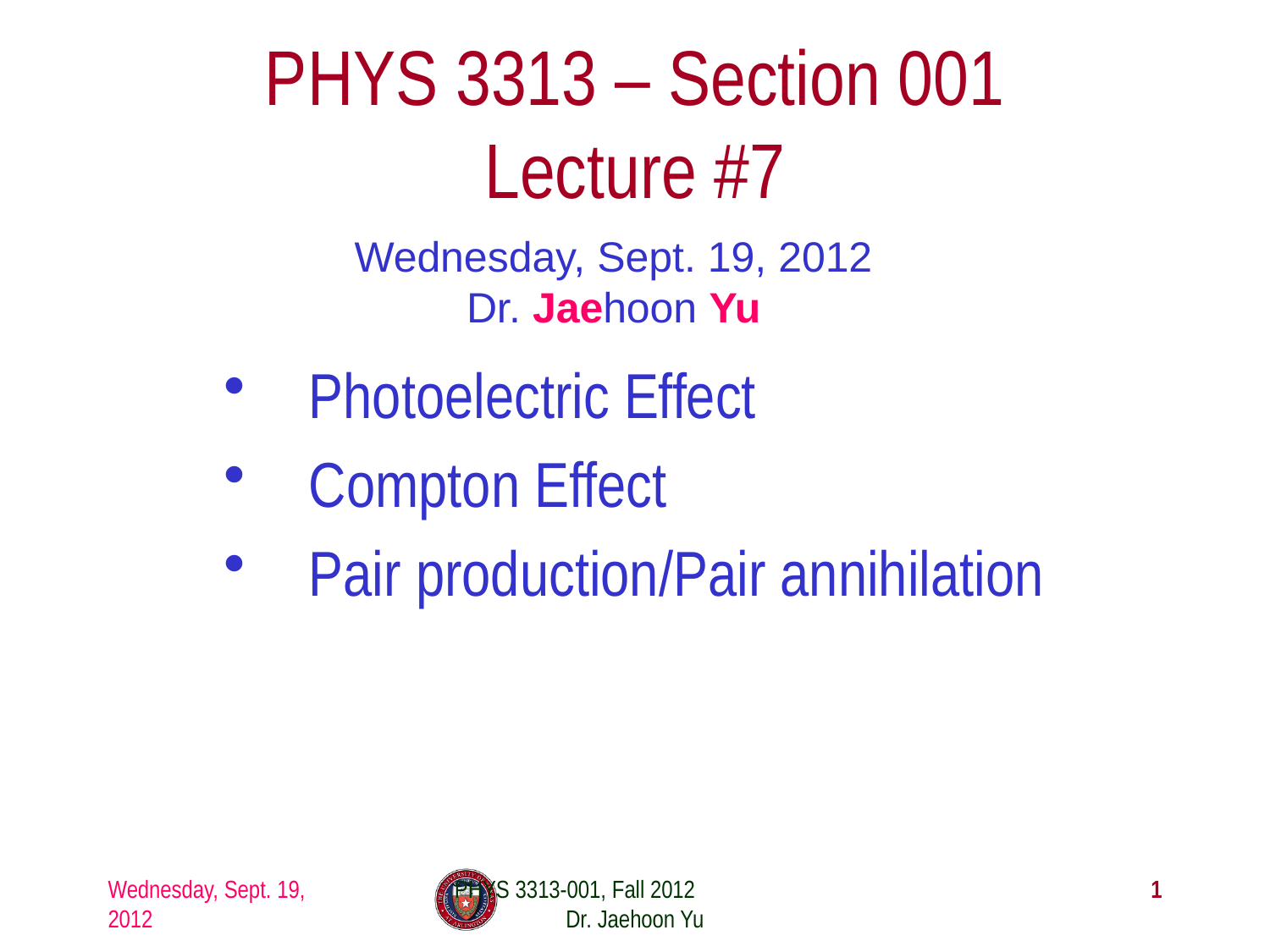

# PHYS 3313 – Section 001 Lecture #7
Wednesday, Sept. 19, 2012
Dr. Jaehoon Yu
Photoelectric Effect
Compton Effect
Pair production/Pair annihilation

Wednesday, Sept. 19, 2012
PHYS 3313-001, Fall 2012                      Dr. Jaehoon Yu
1